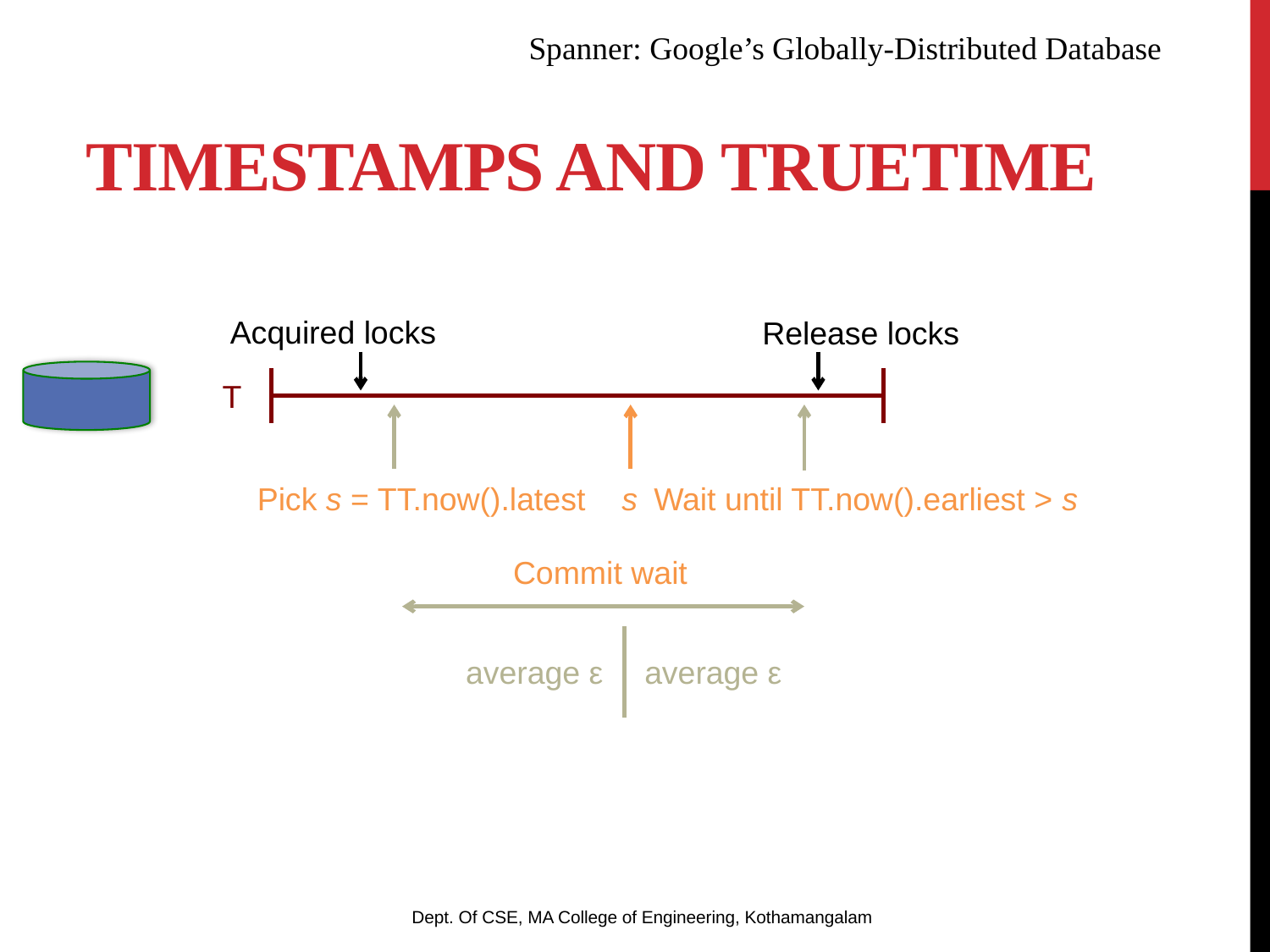

Timestamps and TrueTime
Spanner: Google’s Globally-Distributed Database
Acquired locks
Release locks

T
Pick s = TT.now().latest
s
Wait until TT.now().earliest > s
Commit wait
average ε
average ε
Dept. Of CSE, MA College of Engineering, Kothamangalam